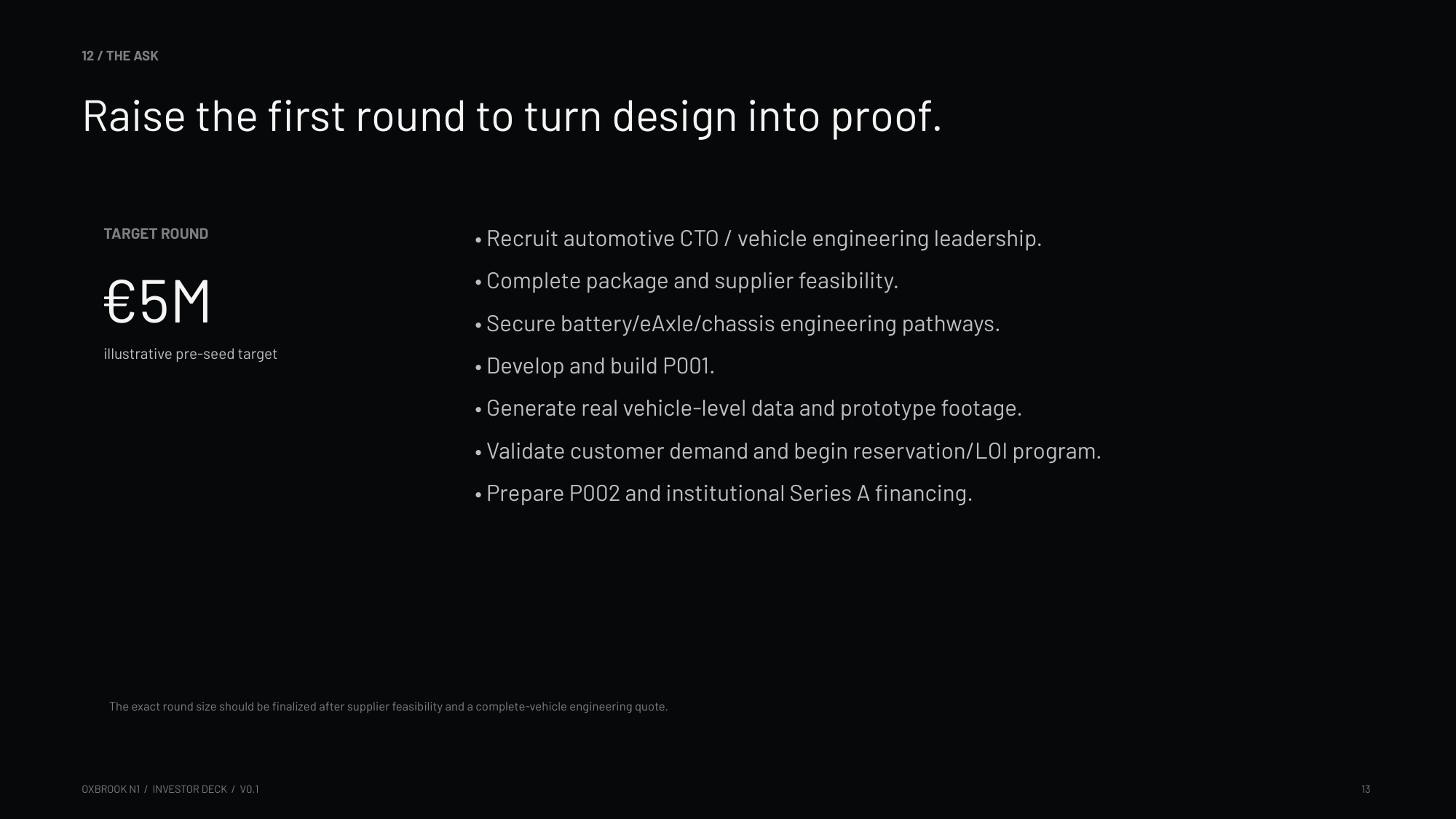

12 / THE ASK
Raise the first round to turn design into proof.
TARGET ROUND
• Recruit automotive CTO / vehicle engineering leadership.
• Complete package and supplier feasibility.
• Secure battery/eAxle/chassis engineering pathways.
• Develop and build P001.
• Generate real vehicle-level data and prototype footage.
• Validate customer demand and begin reservation/LOI program.
• Prepare P002 and institutional Series A financing.
€5M
illustrative pre-seed target
The exact round size should be finalized after supplier feasibility and a complete-vehicle engineering quote.
OXBROOK N1  /  INVESTOR DECK  /  V0.1
13